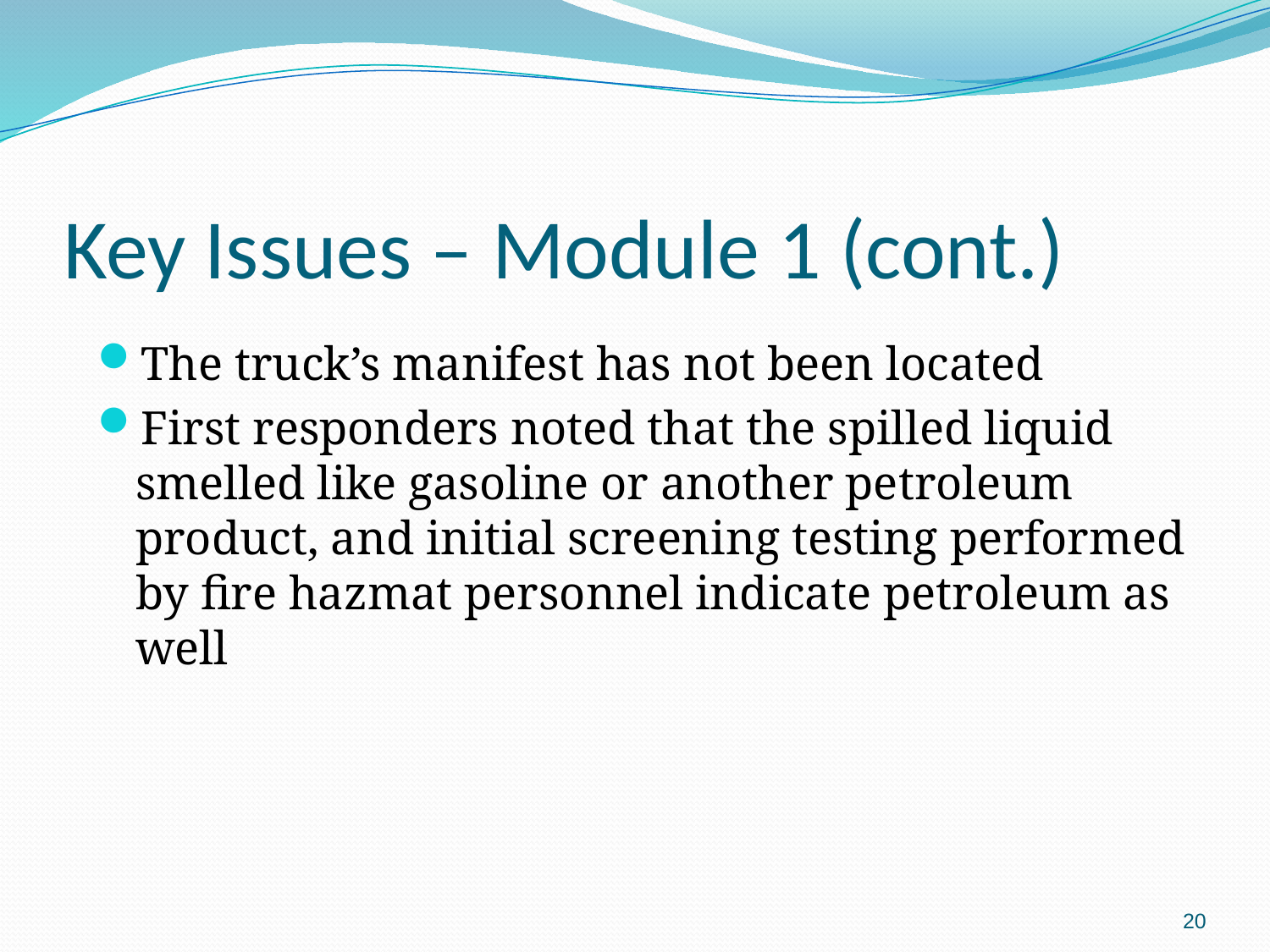

Key Issues – Module 1 (cont.)
The truck’s manifest has not been located
First responders noted that the spilled liquid smelled like gasoline or another petroleum product, and initial screening testing performed by fire hazmat personnel indicate petroleum as well

20